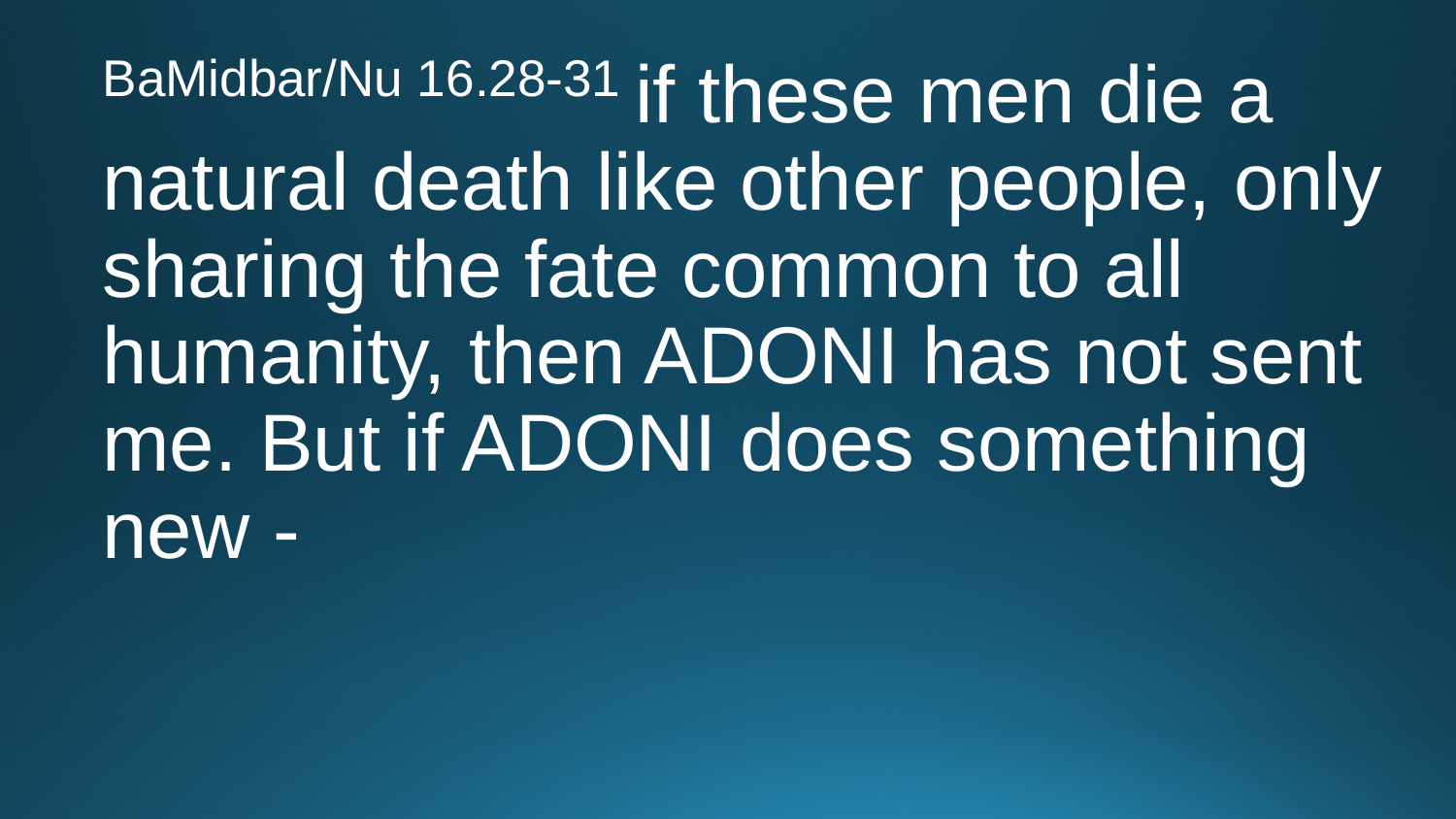

BaMidbar/Nu 16.28-31 if these men die a natural death like other people, only sharing the fate common to all humanity, then ADONI has not sent me. But if ADONI does something new -